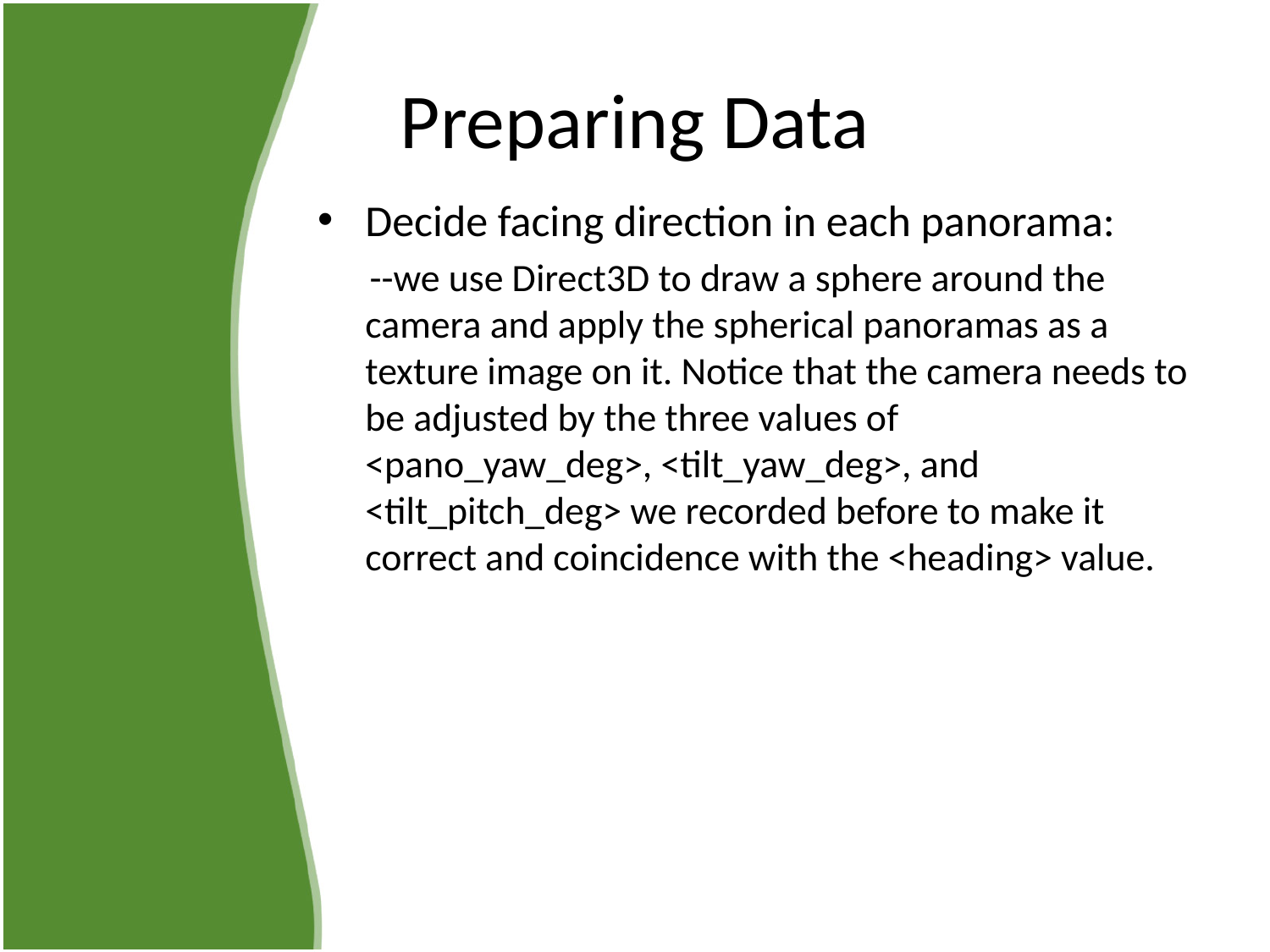

# Preparing Data
Decide facing direction in each panorama:
      --we use Direct3D to draw a sphere around the camera and apply the spherical panoramas as a texture image on it. Notice that the camera needs to be adjusted by the three values of <pano_yaw_deg>, <tilt_yaw_deg>, and <tilt_pitch_deg> we recorded before to make it correct and coincidence with the <heading> value.